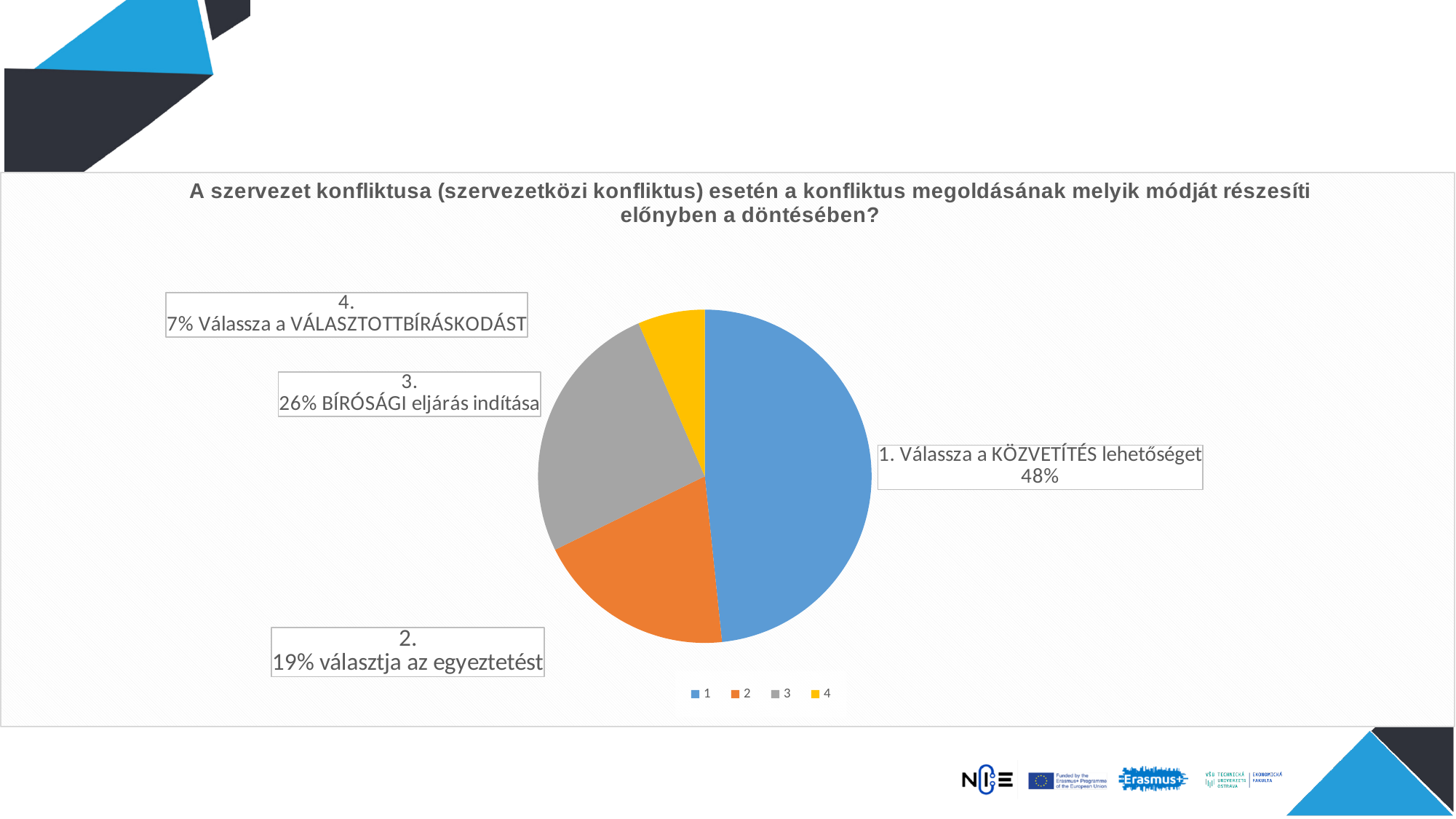

### Chart: A szervezet konfliktusa (szervezetközi konfliktus) esetén a konfliktus megoldásának melyik módját részesíti előnyben a döntésében?

| Category |  |
|---|---|